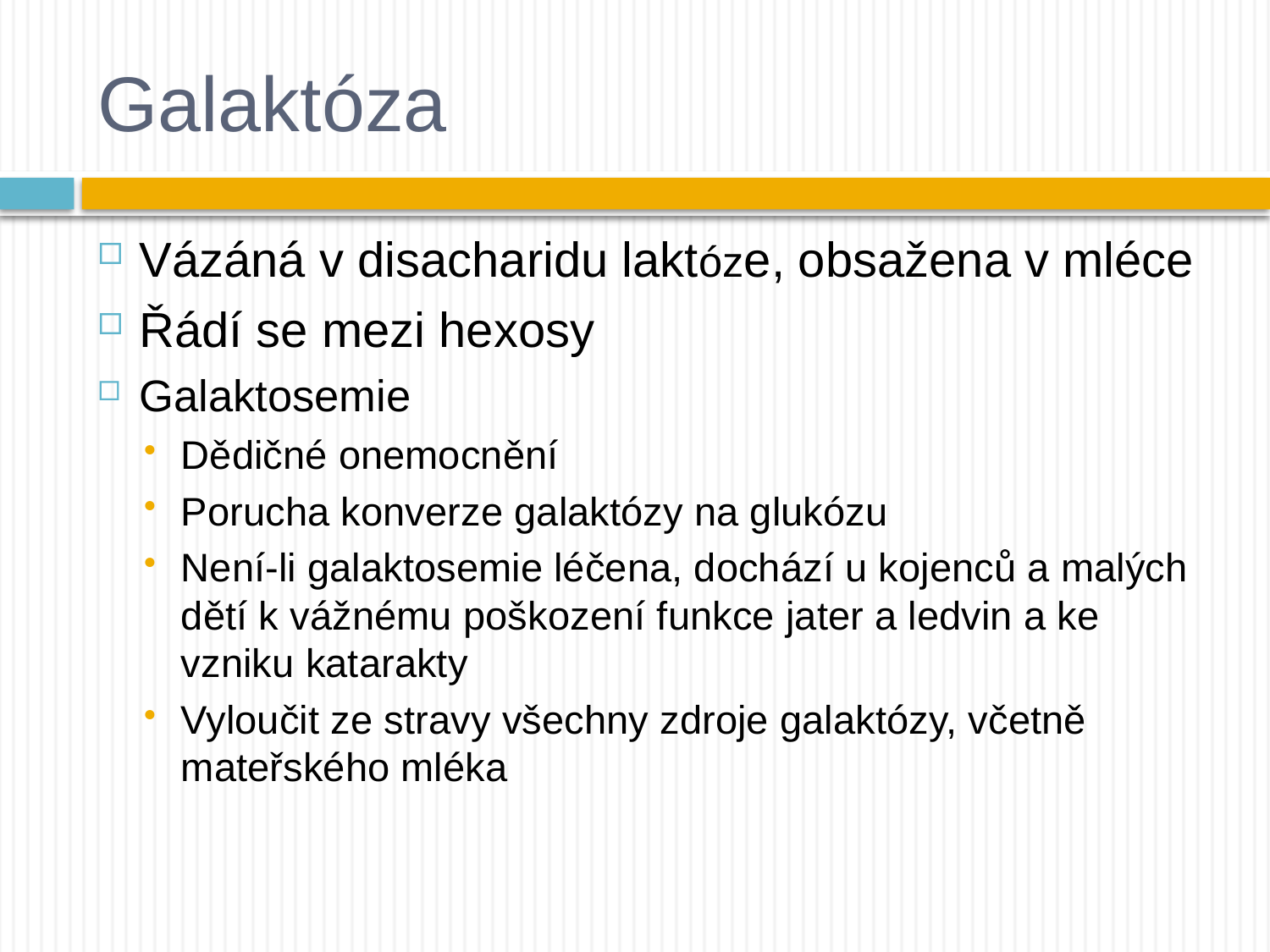

# Galaktóza
Vázáná v disacharidu laktóze, obsažena v mléce
Řádí se mezi hexosy
Galaktosemie
Dědičné onemocnění
Porucha konverze galaktózy na glukózu
Není-li galaktosemie léčena, dochází u kojenců a malých dětí k vážnému poškození funkce jater a ledvin a ke vzniku katarakty
Vyloučit ze stravy všechny zdroje galaktózy, včetně mateřského mléka